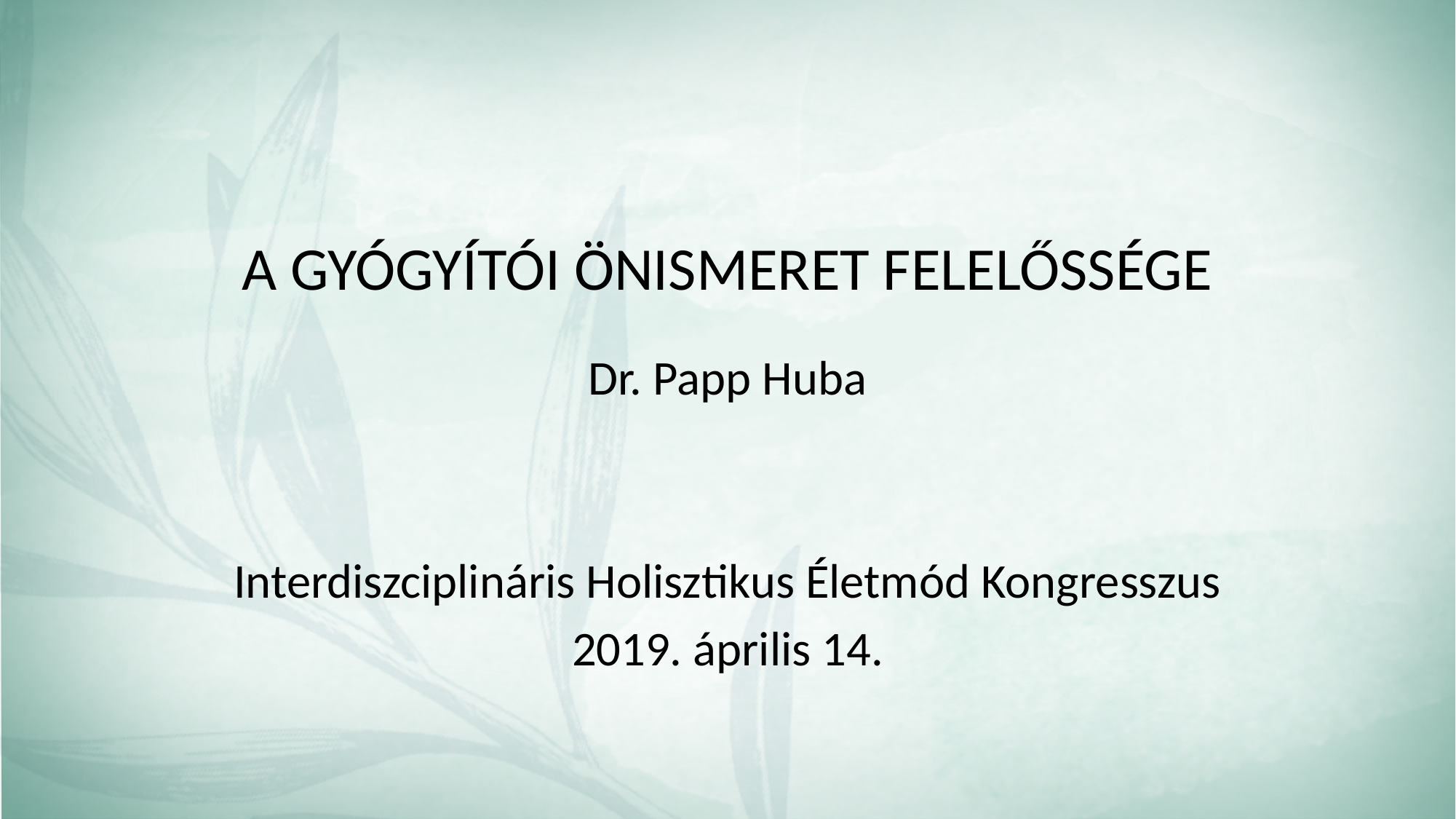

# A GYÓGYÍTÓI ÖNISMERET FELELŐSSÉGE
Dr. Papp Huba

Interdiszciplináris Holisztikus Életmód Kongresszus
2019. április 14.